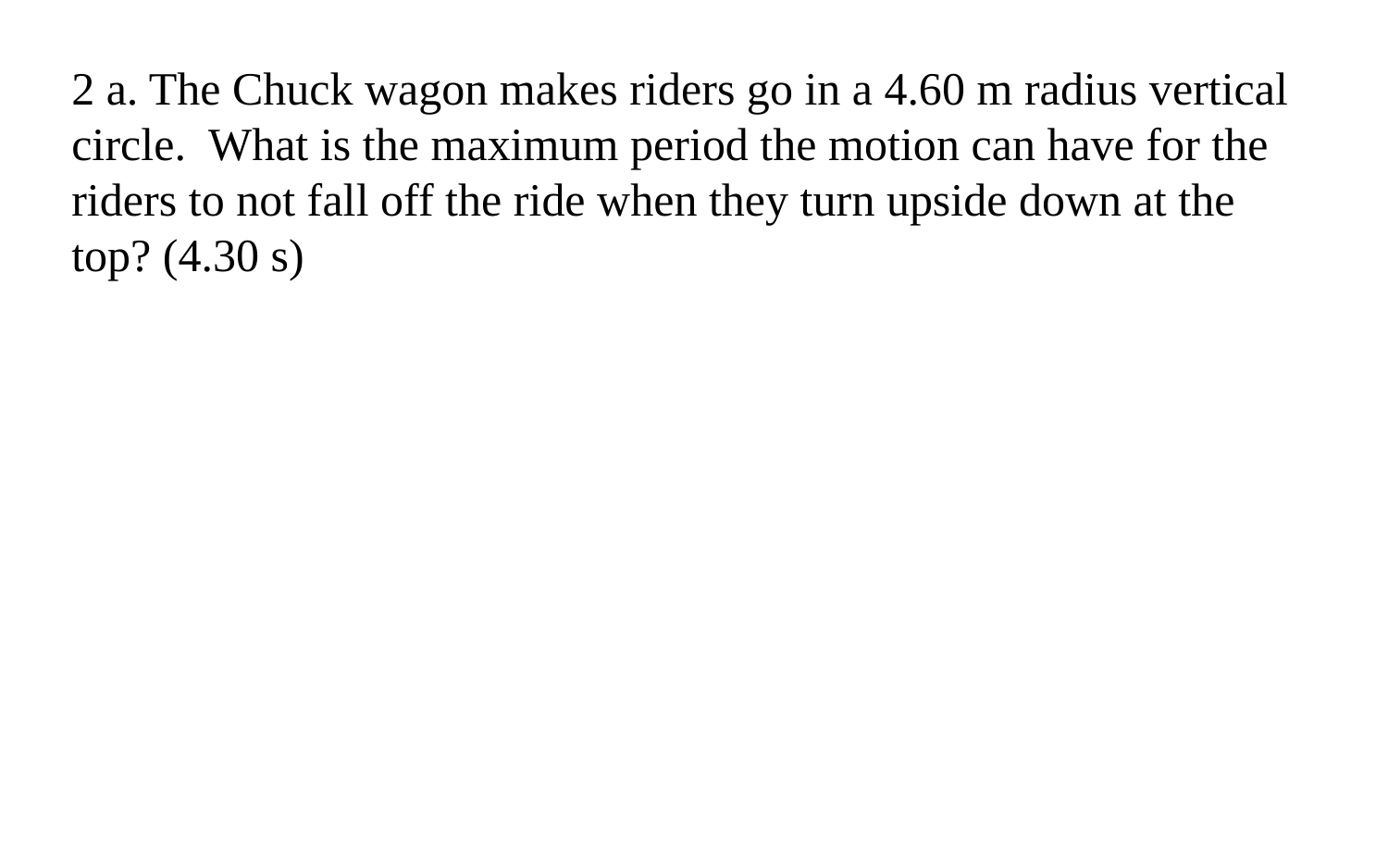

2 a. The Chuck wagon makes riders go in a 4.60 m radius vertical circle.  What is the maximum period the motion can have for the riders to not fall off the ride when they turn upside down at the top? (4.30 s)